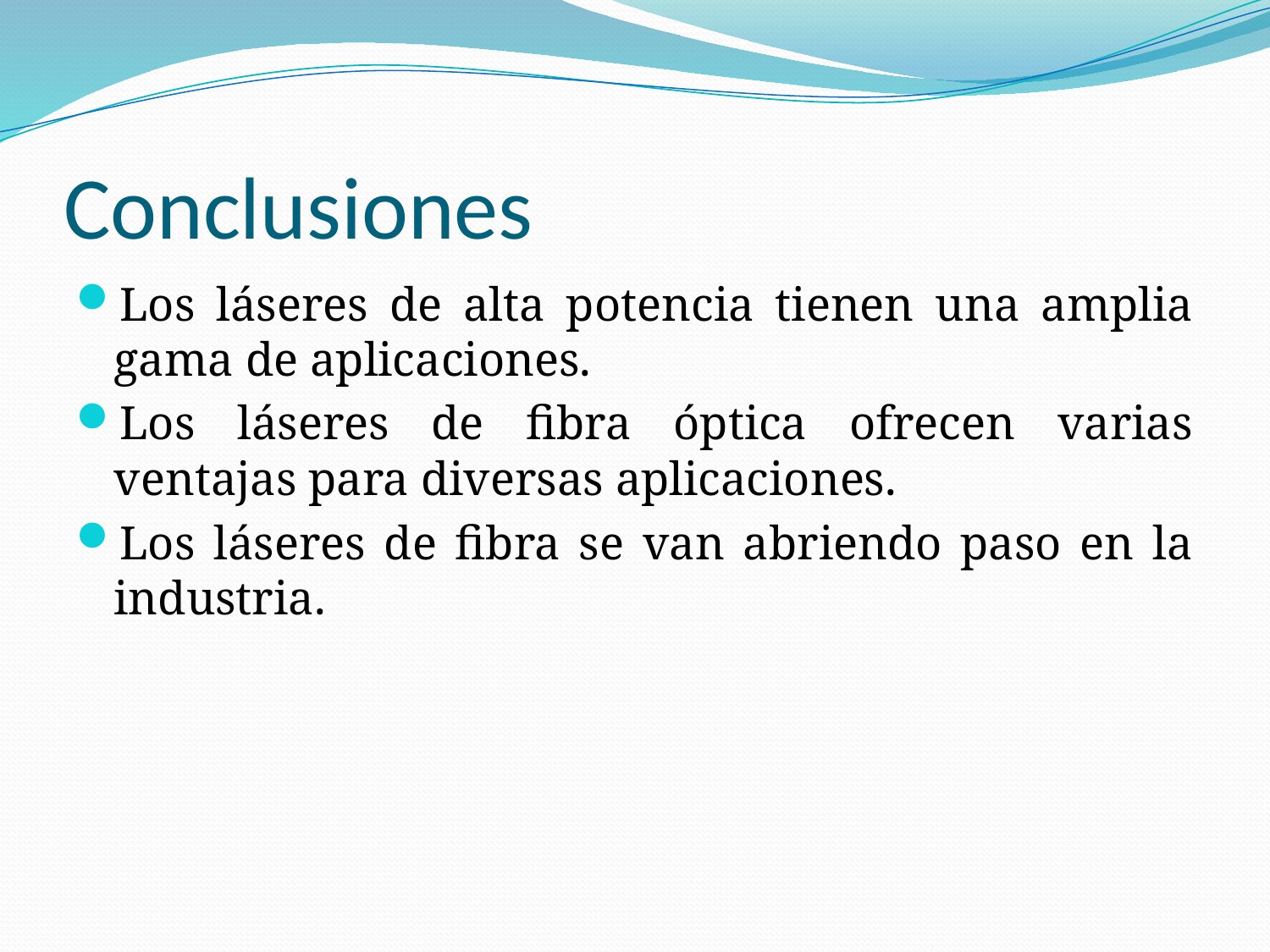

# Conclusiones
Los láseres de alta potencia tienen una amplia gama de aplicaciones.
Los láseres de fibra óptica ofrecen varias ventajas para diversas aplicaciones.
Los láseres de fibra se van abriendo paso en la industria.